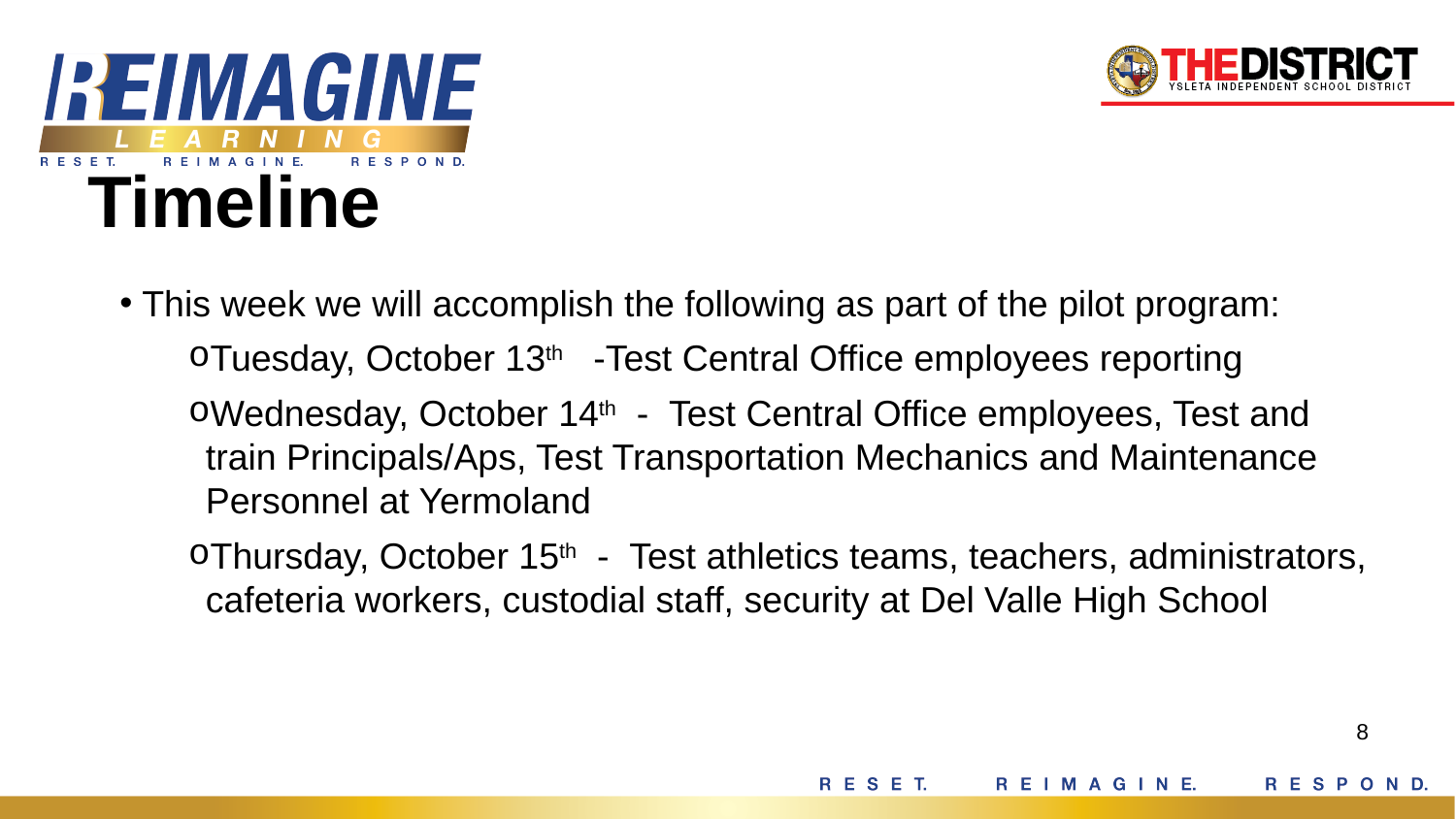

# Timeline
This week we will accomplish the following as part of the pilot program:
Tuesday, October 13th   -Test Central Office employees reporting
Wednesday, October 14th  -  Test Central Office employees, Test and train Principals/Aps, Test Transportation Mechanics and Maintenance Personnel at Yermoland
Thursday, October 15th  -  Test athletics teams, teachers, administrators, cafeteria workers, custodial staff, security at Del Valle High School

8